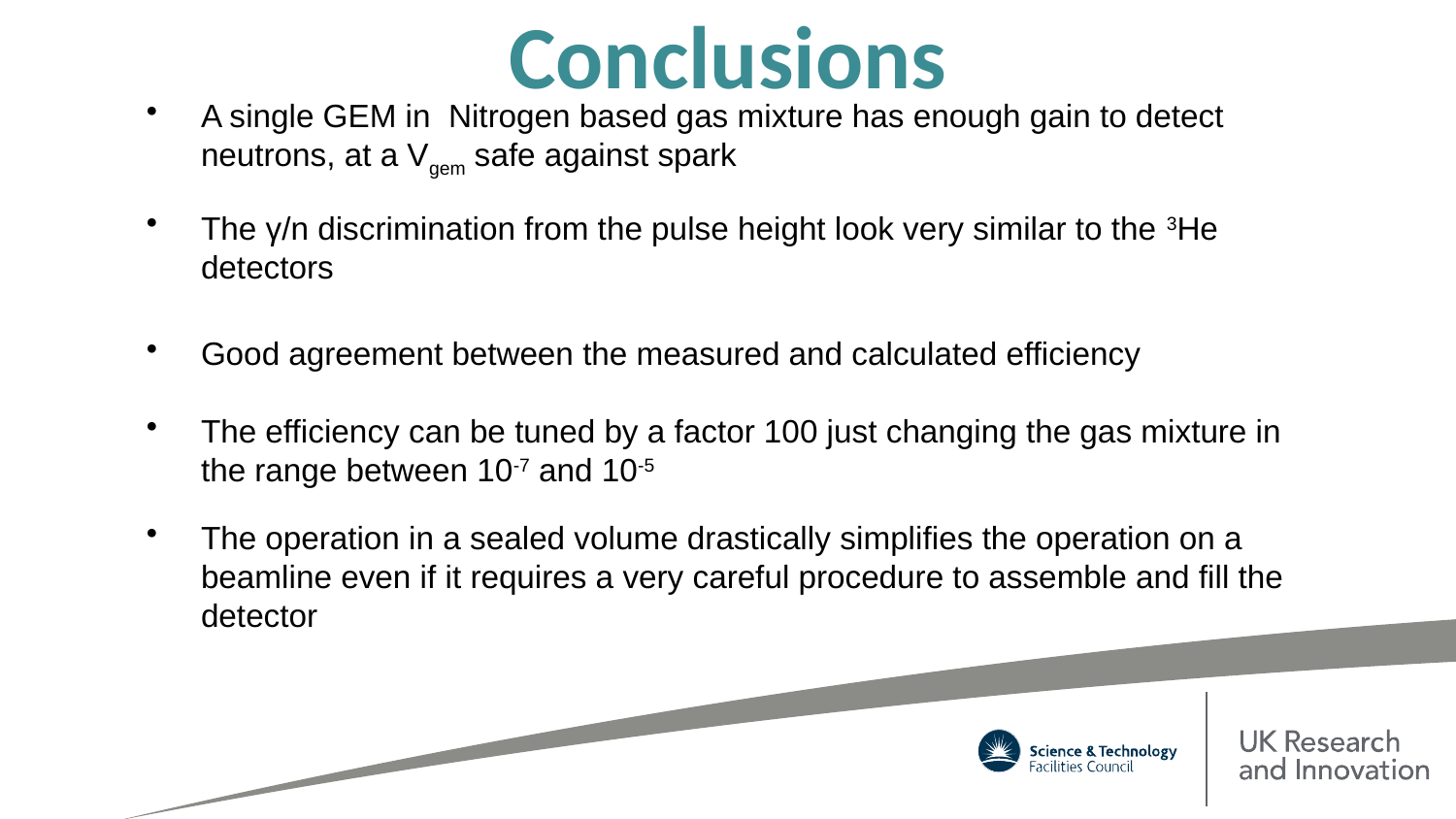

# Conclusions
A single GEM in  Nitrogen based gas mixture has enough gain to detect neutrons, at a Vgem safe against spark

The γ/n discrimination from the pulse height look very similar to the 3He detectors

Good agreement between the measured and calculated efficiency

The efficiency can be tuned by a factor 100 just changing the gas mixture in the range between 10-7 and 10-5

The operation in a sealed volume drastically simplifies the operation on a beamline even if it requires a very careful procedure to assemble and fill the detector